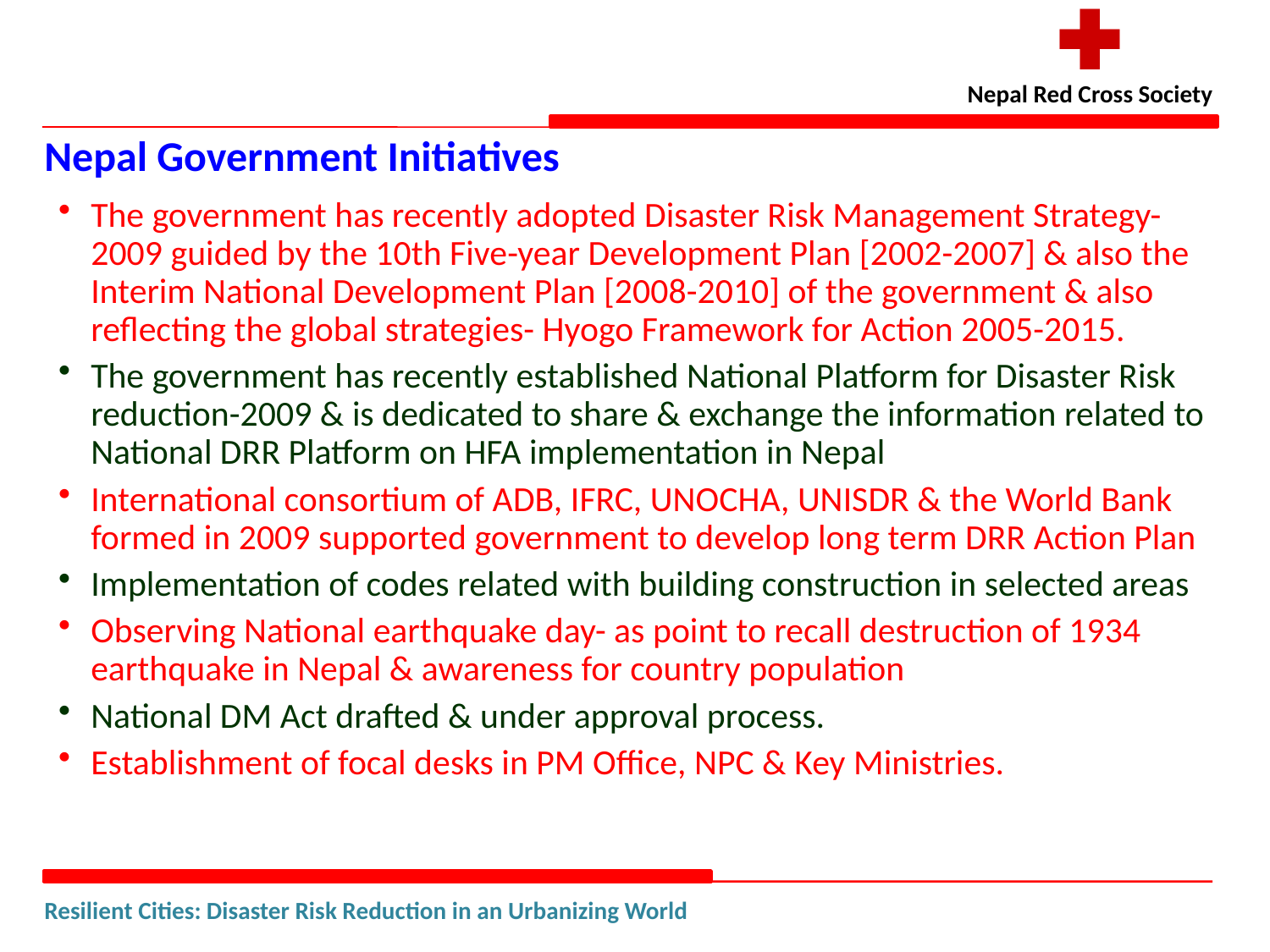

Nepal Government Initiatives
The government has recently adopted Disaster Risk Management Strategy-2009 guided by the 10th Five-year Development Plan [2002-2007] & also the Interim National Development Plan [2008-2010] of the government & also reflecting the global strategies- Hyogo Framework for Action 2005-2015.
The government has recently established National Platform for Disaster Risk reduction-2009 & is dedicated to share & exchange the information related to National DRR Platform on HFA implementation in Nepal
International consortium of ADB, IFRC, UNOCHA, UNISDR & the World Bank formed in 2009 supported government to develop long term DRR Action Plan
Implementation of codes related with building construction in selected areas
Observing National earthquake day- as point to recall destruction of 1934 earthquake in Nepal & awareness for country population
National DM Act drafted & under approval process.
Establishment of focal desks in PM Office, NPC & Key Ministries.